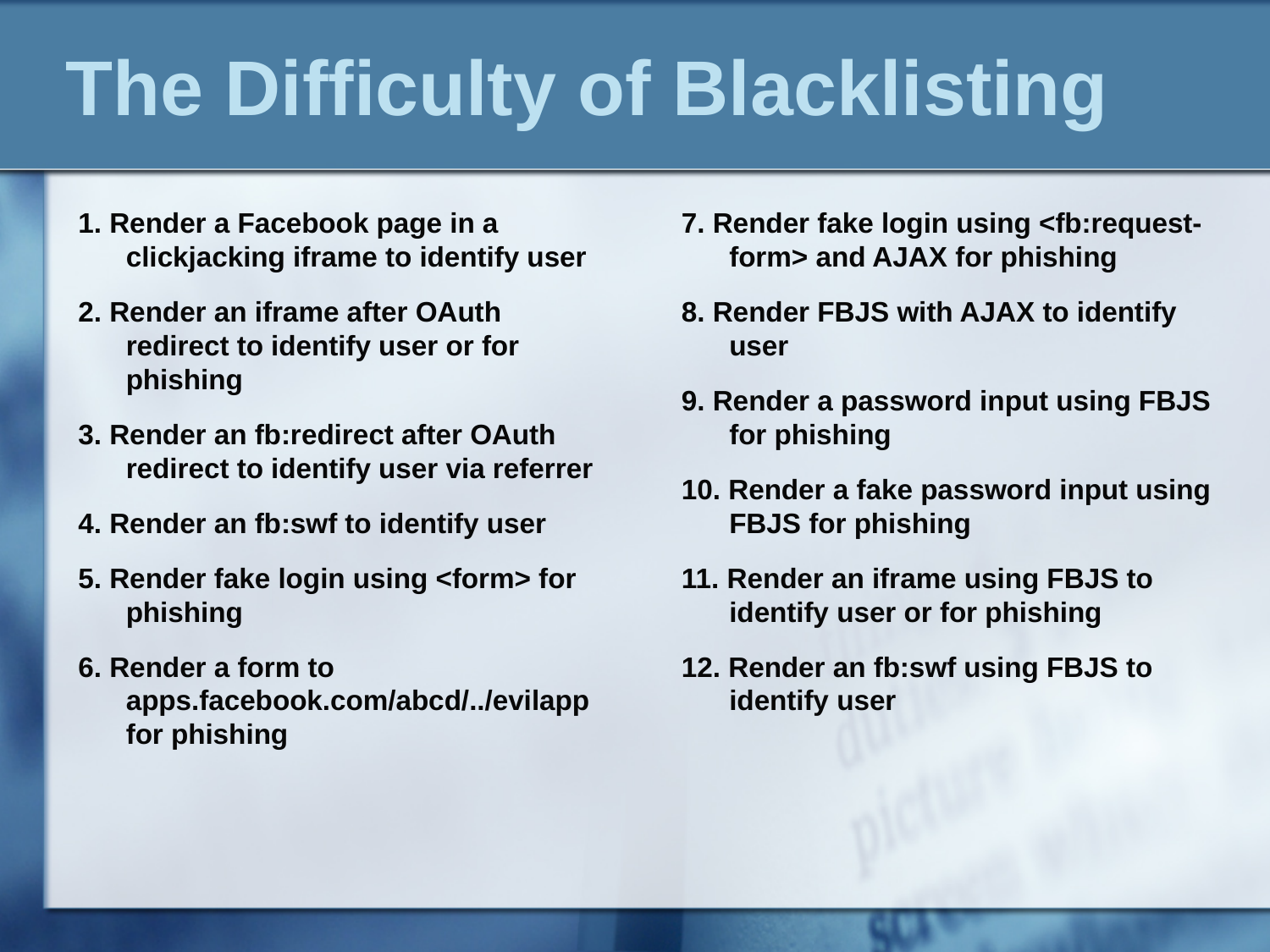

# The Difficulty of Blacklisting
1. Render a Facebook page in a clickjacking iframe to identify user
2. Render an iframe after OAuth redirect to identify user or for phishing
3. Render an fb:redirect after OAuth redirect to identify user via referrer
4. Render an fb:swf to identify user
5. Render fake login using <form> for phishing
6. Render a form to apps.facebook.com/abcd/../evilapp for phishing
7. Render fake login using <fb:request-form> and AJAX for phishing
8. Render FBJS with AJAX to identify user
9. Render a password input using FBJS for phishing
10. Render a fake password input using FBJS for phishing
11. Render an iframe using FBJS to identify user or for phishing
12. Render an fb:swf using FBJS to identify user